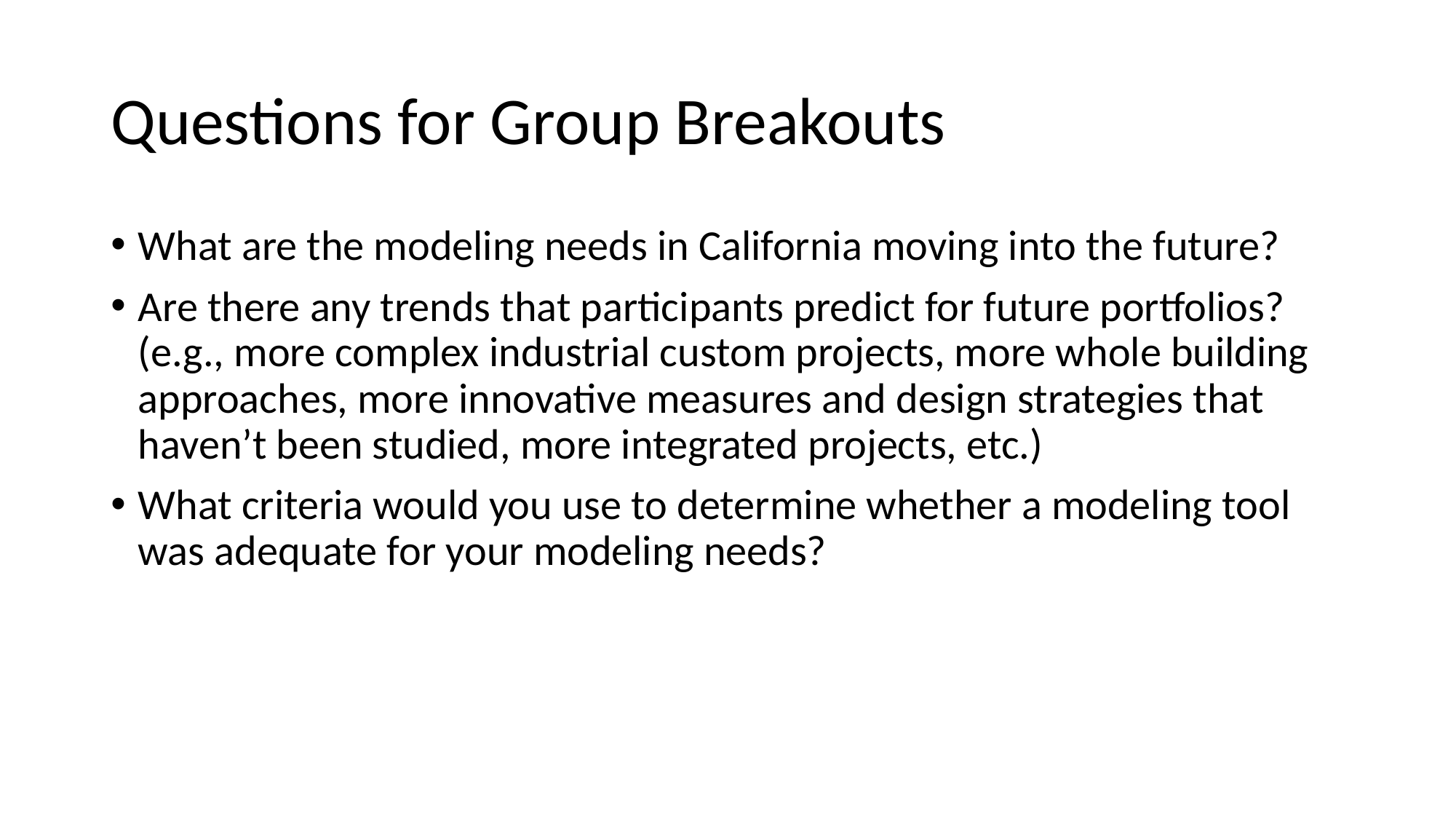

# Questions for Group Breakouts
What are the modeling needs in California moving into the future?
Are there any trends that participants predict for future portfolios? (e.g., more complex industrial custom projects, more whole building approaches, more innovative measures and design strategies that haven’t been studied, more integrated projects, etc.)
What criteria would you use to determine whether a modeling tool was adequate for your modeling needs?